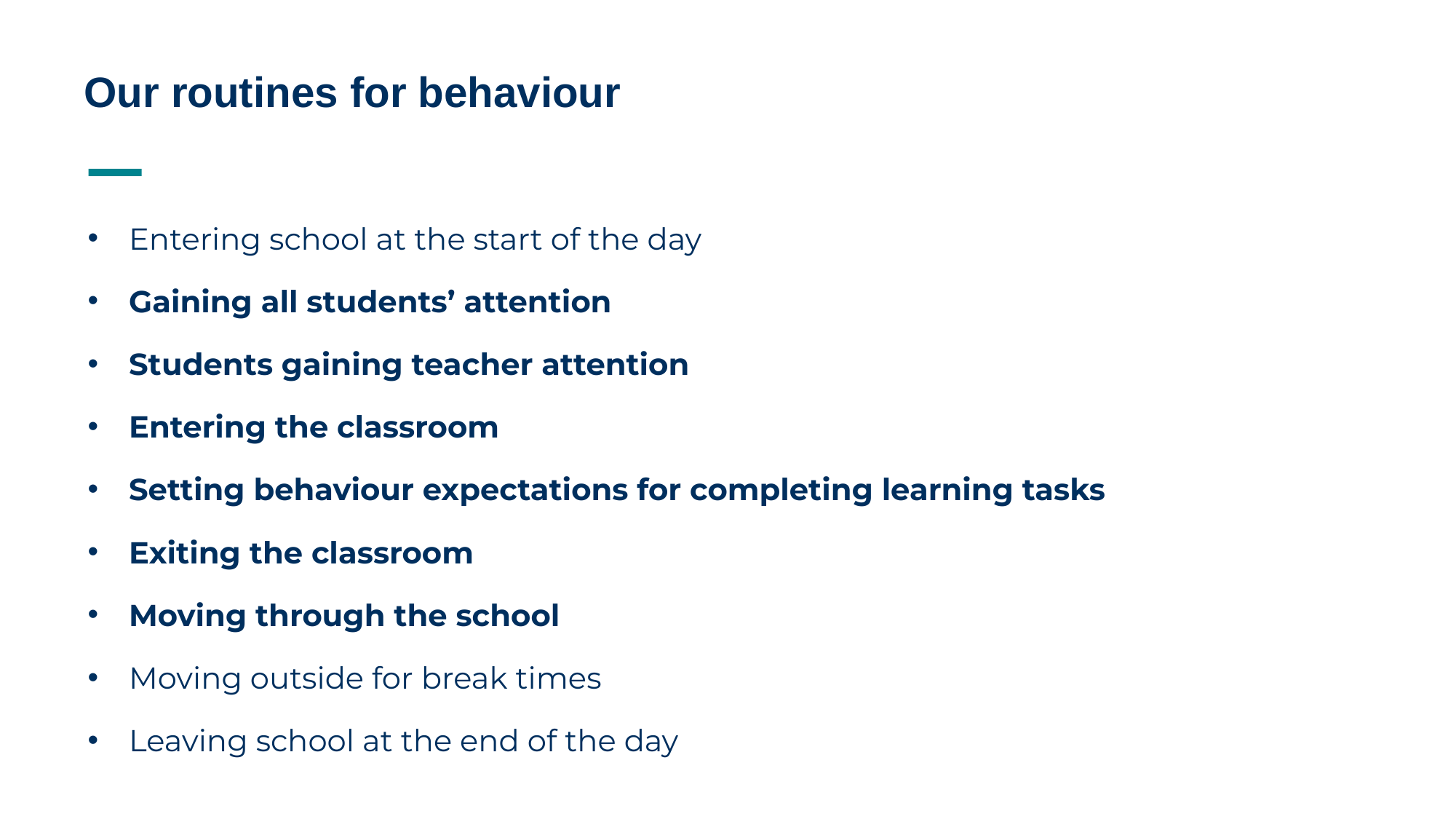

# Our routines for behaviour
Entering school at the start of the day
Gaining all students’ attention
Students gaining teacher attention
Entering the classroom
Setting behaviour expectations for completing learning tasks
Exiting the classroom
Moving through the school
Moving outside for break times
Leaving school at the end of the day